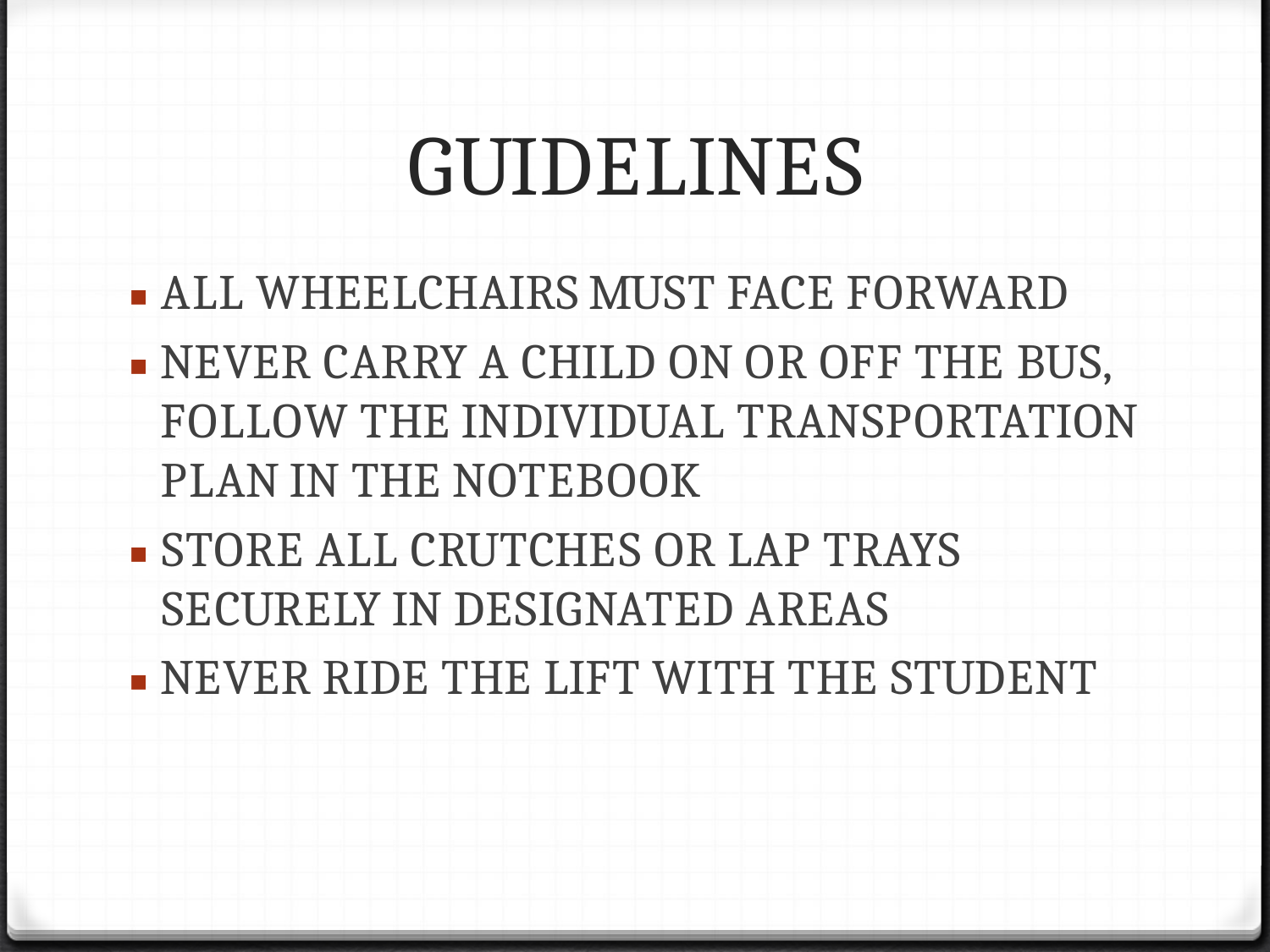

# GUIDELINES
ALL WHEELCHAIRS MUST FACE FORWARD
NEVER CARRY A CHILD ON OR OFF THE BUS, FOLLOW THE INDIVIDUAL TRANSPORTATION PLAN IN THE NOTEBOOK
STORE ALL CRUTCHES OR LAP TRAYS SECURELY IN DESIGNATED AREAS
NEVER RIDE THE LIFT WITH THE STUDENT